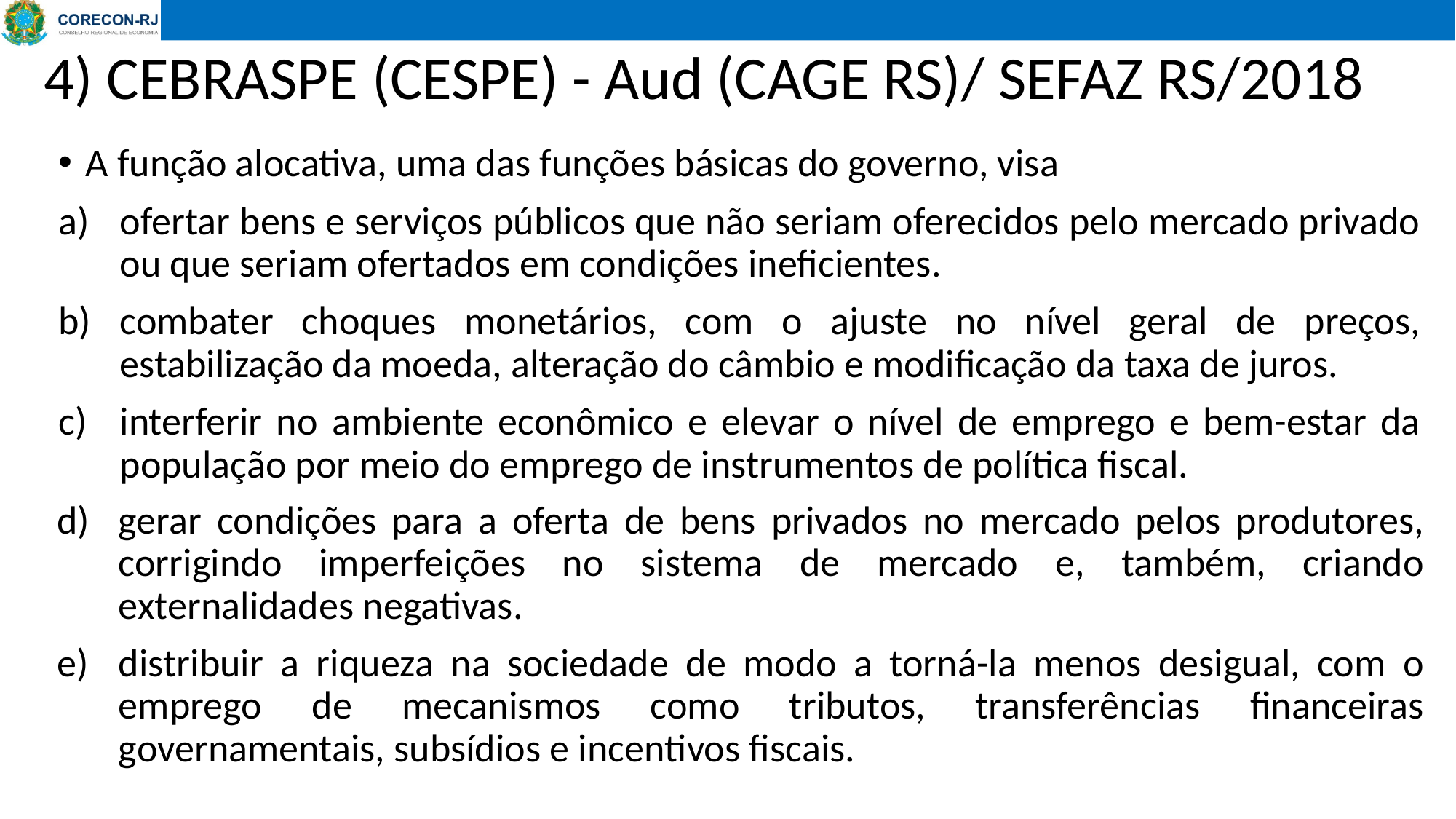

# 4) CEBRASPE (CESPE) - Aud (CAGE RS)/ SEFAZ RS/2018
A função alocativa, uma das funções básicas do governo, visa
ofertar bens e serviços públicos que não seriam oferecidos pelo mercado privado ou que seriam ofertados em condições ineficientes.
combater choques monetários, com o ajuste no nível geral de preços, estabilização da moeda, alteração do câmbio e modificação da taxa de juros.
interferir no ambiente econômico e elevar o nível de emprego e bem-estar da população por meio do emprego de instrumentos de política fiscal.
gerar condições para a oferta de bens privados no mercado pelos produtores, corrigindo imperfeições no sistema de mercado e, também, criando externalidades negativas.
distribuir a riqueza na sociedade de modo a torná-la menos desigual, com o emprego de mecanismos como tributos, transferências financeiras governamentais, subsídios e incentivos fiscais.